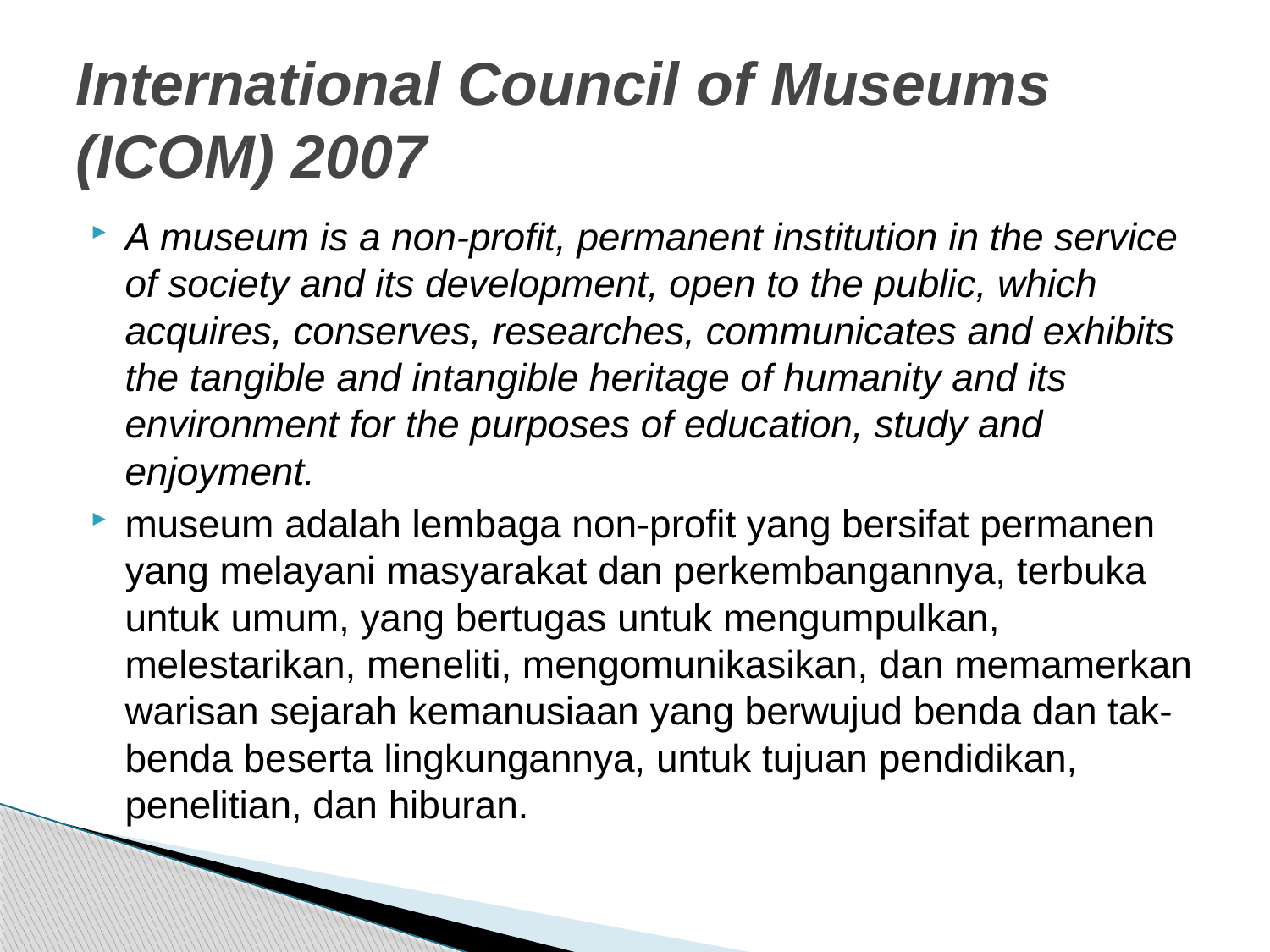

# International Council of Museums (ICOM) 2007
A museum is a non-profit, permanent institution in the service of society and its development, open to the public, which acquires, conserves, researches, communicates and exhibits the tangible and intangible heritage of humanity and its environment for the purposes of education, study and enjoyment.
museum adalah lembaga non-profit yang bersifat permanen yang melayani masyarakat dan perkembangannya, terbuka untuk umum, yang bertugas untuk mengumpulkan, melestarikan, meneliti, mengomunikasikan, dan memamerkan warisan sejarah kemanusiaan yang berwujud benda dan tak-benda beserta lingkungannya, untuk tujuan pendidikan, penelitian, dan hiburan.